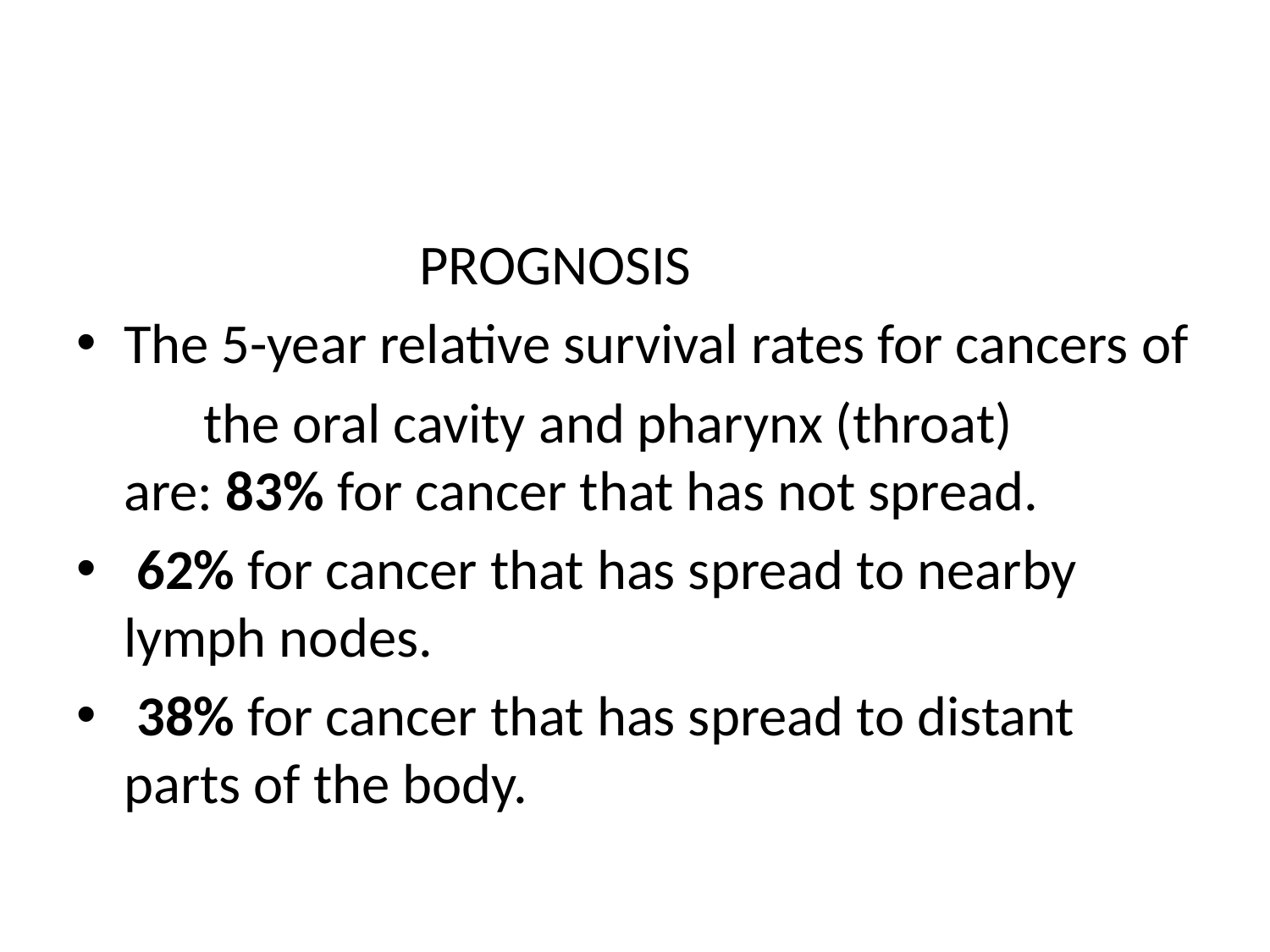

PROGNOSIS
The 5-year relative survival rates for cancers of
          the oral cavity and pharynx (throat) are: 83% for cancer that has not spread.
 62% for cancer that has spread to nearby lymph nodes.
 38% for cancer that has spread to distant parts of the body.